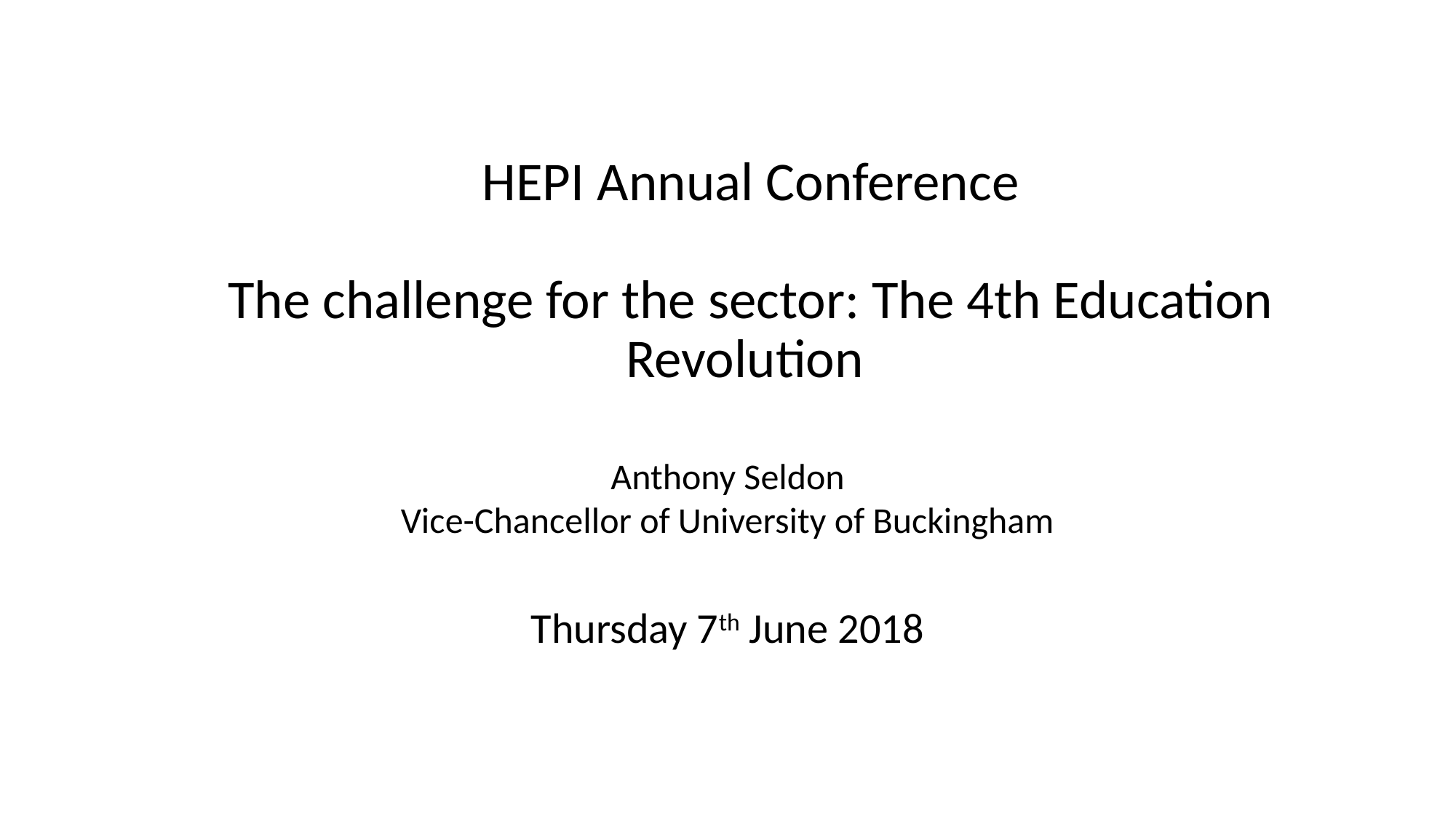

# HEPI Annual Conference The challenge for the sector: The 4th Education Revolution
Anthony Seldon
Vice-Chancellor of University of Buckingham
Thursday 7th June 2018